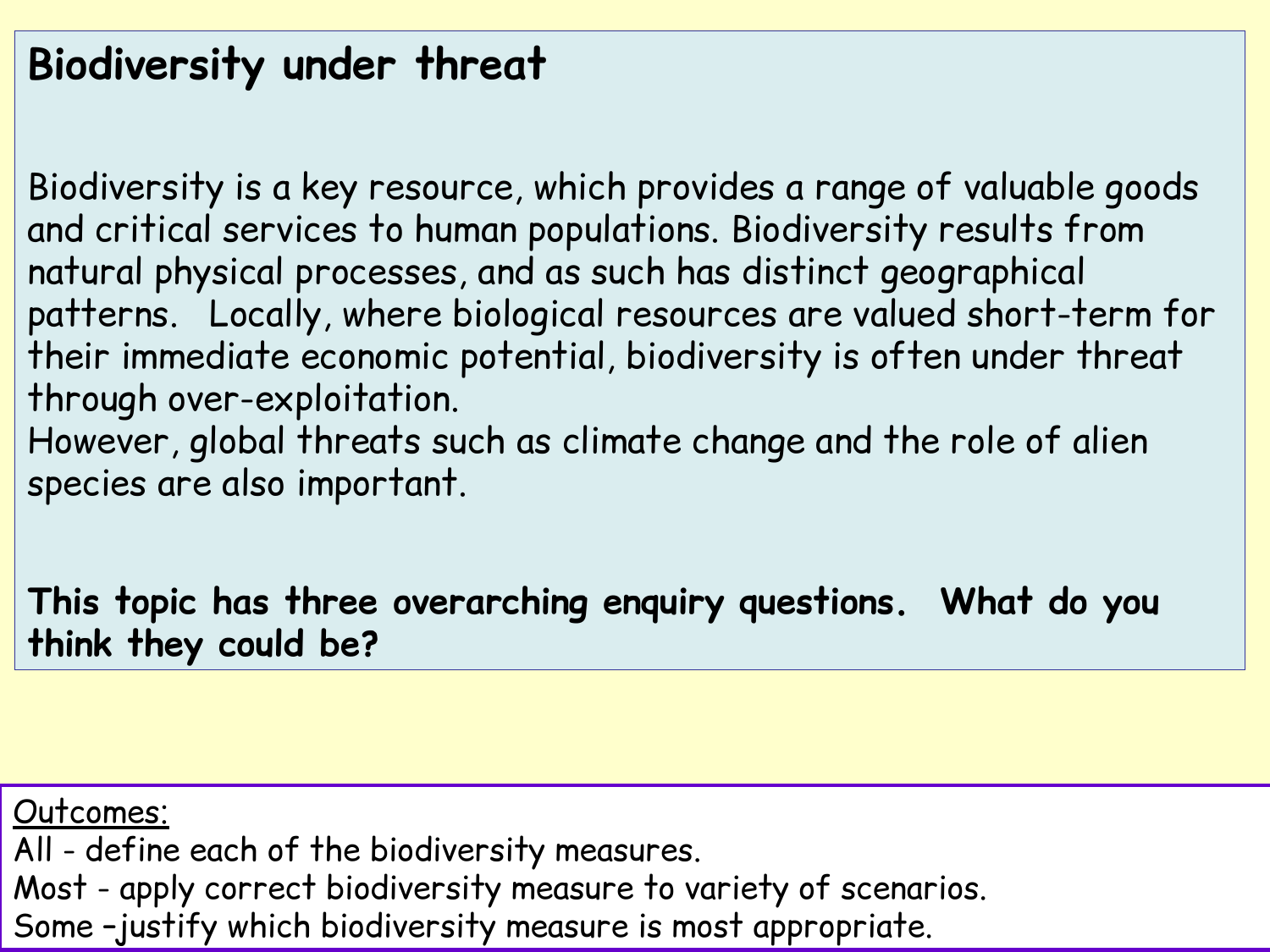

Biodiversity under threat

Biodiversity is a key resource, which provides a range of valuable goods and critical services to human populations. Biodiversity results from natural physical processes, and as such has distinct geographical patterns.   Locally, where biological resources are valued short-term for their immediate economic potential, biodiversity is often under threat through over-exploitation.
However, global threats such as climate change and the role of alien species are also important.

This topic has three overarching enquiry questions.  What do you think they could be?
Outcomes:
All - define each of the biodiversity measures.
Most - apply correct biodiversity measure to variety of scenarios.
Some –justify which biodiversity measure is most appropriate.